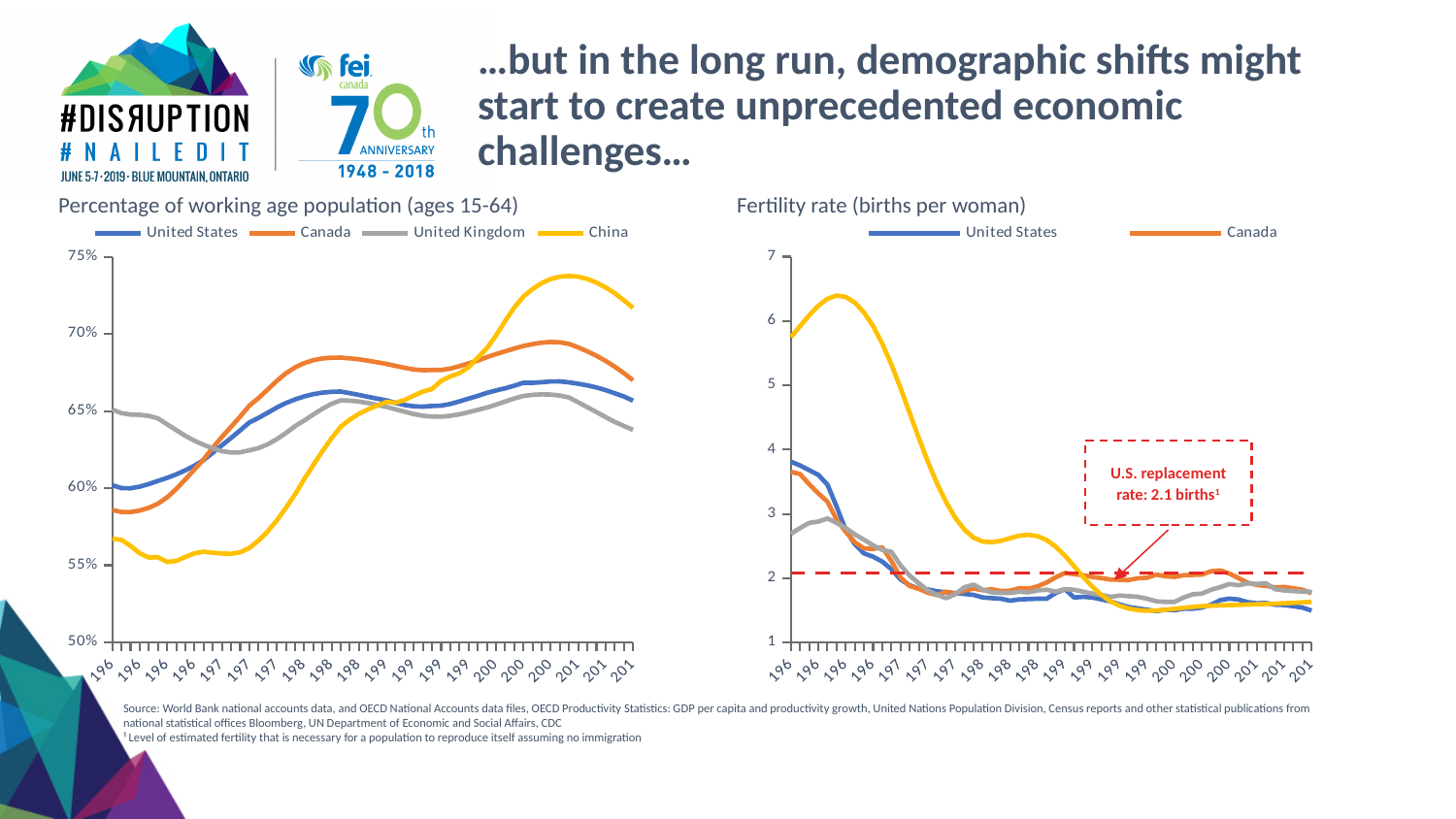

…but in the long run, demographic shifts might start to create unprecedented economic challenges…
Percentage of working age population (ages 15-64)
Fertility rate (births per woman)

### Chart

| Category | United States | Canada | United Kingdom | China |
|---|---|---|---|---|
| 1960 | 0.6018715139249651 | 0.5858088825754151 | 0.650929258369852 | 0.56727571649628 |
| 1961 | 0.60001766366127 | 0.584546316683536 | 0.64856064283308 | 0.566483344950937 |
| 1962 | 0.599879990274938 | 0.584487108175792 | 0.647668839404155 | 0.56255872872544 |
| 1963 | 0.600976982369943 | 0.585479728164601 | 0.647496242961884 | 0.557750311582521 |
| 1964 | 0.602673004562153 | 0.587308543524475 | 0.646846097134566 | 0.555005354981028 |
| 1965 | 0.604676743360401 | 0.589915754168861 | 0.645207004453723 | 0.555280894073583 |
| 1966 | 0.606659112868805 | 0.594078783320932 | 0.641363329519808 | 0.552202174143875 |
| 1967 | 0.608931130408768 | 0.59946933206778 | 0.637600082783941 | 0.5528215523097519 |
| 1968 | 0.611545042617895 | 0.605675200383127 | 0.633928668488009 | 0.555434427893707 |
| 1969 | 0.614623601168354 | 0.612179091972744 | 0.630665869524002 | 0.557729879951388 |
| 1970 | 0.618219417462294 | 0.6186760691654399 | 0.62808138447542 | 0.558814249991377 |
| 1971 | 0.6229838147728359 | 0.6263219372316491 | 0.6257619681148899 | 0.558136293301946 |
| 1972 | 0.6277446496776939 | 0.633227851986224 | 0.624021358374396 | 0.557615481206575 |
| 1973 | 0.632551101126937 | 0.639753834591752 | 0.623094189559139 | 0.557447285926806 |
| 1974 | 0.637489795811168 | 0.6464456684176809 | 0.6232322702917731 | 0.558460371362874 |
| 1975 | 0.6425521489225331 | 0.6534381340227149 | 0.624498898783919 | 0.561216959122415 |
| 1976 | 0.6455251796115801 | 0.6583548437113851 | 0.625997199337463 | 0.565924946358462 |
| 1977 | 0.6488639275121131 | 0.663890862570319 | 0.628400100103053 | 0.571886095344048 |
| 1978 | 0.65221352277329 | 0.669505251127234 | 0.631696629197307 | 0.579094636949656 |
| 1979 | 0.655152495292638 | 0.6744180452406241 | 0.635712101677208 | 0.587253186604765 |
| 1980 | 0.6574941736062939 | 0.6782511218986249 | 0.6401753117697839 | 0.595967628036503 |
| 1981 | 0.6594274632503211 | 0.6810305085216131 | 0.643828011837662 | 0.605781386826616 |
| 1982 | 0.660921729184679 | 0.682962961306417 | 0.64773800168537 | 0.615076508877648 |
| 1983 | 0.6619036165605451 | 0.684062554848748 | 0.651496336547361 | 0.623957828164231 |
| 1984 | 0.662432457342844 | 0.684560998414144 | 0.654643263409755 | 0.632321932229451 |
| 1985 | 0.662583191417869 | 0.684586531418146 | 0.6569051986225161 | 0.639809309047169 |
| 1986 | 0.6615512239903479 | 0.684150193375478 | 0.656706316014981 | 0.6444234096933169 |
| 1987 | 0.660401339081357 | 0.683479598578324 | 0.6561275375244171 | 0.648180134692594 |
| 1988 | 0.659182080157058 | 0.68260779471692 | 0.6551674393351741 | 0.65106275237708 |
| 1989 | 0.6579894206058 | 0.6815827730827659 | 0.65394926878357 | 0.653467919709492 |
| 1990 | 0.65691730030438 | 0.6804766819246101 | 0.652637391830147 | 0.655868651259777 |
| 1991 | 0.655230895565416 | 0.6792221292037409 | 0.6511304163781 | 0.655328332913109 |
| 1992 | 0.653904151748144 | 0.6779615527570649 | 0.649544518472346 | 0.657110561969849 |
| 1993 | 0.6530554593173009 | 0.6769412380901 | 0.648035290187472 | 0.660017220210602 |
| 1994 | 0.6528267552458751 | 0.676443871995868 | 0.6469153127191469 | 0.6625589223152031 |
| 1995 | 0.6532467322404161 | 0.676570733390265 | 0.6463804634839291 | 0.664235549577445 |
| 1996 | 0.653475883551245 | 0.6765642662047421 | 0.646335347688389 | 0.669569341229923 |
| 1997 | 0.65457199463074 | 0.677477422947081 | 0.6468859501209261 | 0.672408186762589 |
| 1998 | 0.656224910526813 | 0.679051892340328 | 0.647911404398447 | 0.6745158951923641 |
| 1999 | 0.658030605552289 | 0.680870656760891 | 0.649227272708703 | 0.678296060917899 |
| 2000 | 0.6597939786237581 | 0.682675948966697 | 0.650721088863726 | 0.684625742023468 |
| 2001 | 0.6617519492753701 | 0.684889236110081 | 0.652223085554813 | 0.6906510300405689 |
| 2002 | 0.6633056498998791 | 0.68685962266269 | 0.6540958018248441 | 0.6988549872410751 |
| 2003 | 0.6647249366839619 | 0.688679417092668 | 0.6561337082631211 | 0.708254308998727 |
| 2004 | 0.666357094610638 | 0.6904618009148651 | 0.658092023983383 | 0.7170248836285541 |
| 2005 | 0.668257288179402 | 0.6921070317808671 | 0.6597563537754909 | 0.7241346618317139 |
| 2006 | 0.6682514214711691 | 0.693321033111993 | 0.6604580765942021 | 0.729013844679579 |
| 2007 | 0.668667492750008 | 0.694282713846897 | 0.660809259548128 | 0.732913667074869 |
| 2008 | 0.669131616975027 | 0.694763539383919 | 0.6606820347520831 | 0.735570733014317 |
| 2009 | 0.6691570255921949 | 0.694533778520526 | 0.6600168899229589 | 0.73706685826964 |
| 2010 | 0.6685569661653059 | 0.6934999631826451 | 0.65879746996703 | 0.737515311047533 |
| 2011 | 0.6676900153081791 | 0.691172710943708 | 0.655636234016731 | 0.737059900266319 |
| 2012 | 0.666622959511348 | 0.6886837386236181 | 0.652484228485675 | 0.735597493353795 |
| 2013 | 0.665248910716167 | 0.685820323895608 | 0.6492846734841029 | 0.733217109544214 |
| 2014 | 0.663536010252639 | 0.6824925049279971 | 0.6460664123424 | 0.730094910994939 |
| 2015 | 0.6614679627110699 | 0.67874374170873 | 0.6429381097749319 | 0.726382619611355 |
| 2016 | 0.6594029128566341 | 0.6745639314516341 | 0.640307889938457 | 0.721765545818009 |
| 2017 | 0.656735621238453 | 0.669906364368542 | 0.6377157633804029 | 0.716818020231928 |

### Chart

| Category | United States | Canada | United Kingdom | China | U.S. replacement rate |
|---|---|---|---|---|---|
| 1960 | 3.811 | 3.654 | 2.69 | 5.748 | 2.08 |
| 1961 | 3.753 | 3.62 | 2.78 | 5.919 | 2.08 |
| 1962 | 3.681 | 3.461 | 2.86 | 6.089 | 2.08 |
| 1963 | 3.607 | 3.319 | 2.88 | 6.237 | 2.08 |
| 1964 | 3.456 | 3.19 | 2.93 | 6.346 | 2.08 |
| 1965 | 3.115 | 2.913 | 2.86 | 6.396 | 2.08 |
| 1966 | 2.749 | 2.721 | 2.78 | 6.375 | 2.08 |
| 1967 | 2.528 | 2.558 | 2.68 | 6.286 | 2.08 |
| 1968 | 2.386 | 2.464 | 2.6 | 6.133 | 2.08 |
| 1969 | 2.334 | 2.456 | 2.51 | 5.92 | 2.08 |
| 1970 | 2.258 | 2.48 | 2.44 | 5.648 | 2.08 |
| 1971 | 2.141 | 2.266 | 2.41 | 5.322 | 2.08 |
| 1972 | 1.98 | 2.01 | 2.2 | 4.956 | 2.08 |
| 1973 | 1.89 | 1.879 | 2.04 | 4.57 | 2.08 |
| 1974 | 1.837 | 1.835 | 1.92 | 4.181 | 2.08 |
| 1975 | 1.824 | 1.774 | 1.81 | 3.809 | 2.08 |
| 1976 | 1.796 | 1.738 | 1.74 | 3.472 | 2.08 |
| 1977 | 1.782 | 1.79 | 1.69 | 3.18 | 2.08 |
| 1978 | 1.768 | 1.76 | 1.75 | 2.938 | 2.08 |
| 1979 | 1.754 | 1.808 | 1.86 | 2.753 | 2.08 |
| 1980 | 1.74 | 1.8395 | 1.9 | 2.63 | 2.08 |
| 1981 | 1.7 | 1.812 | 1.82 | 2.57 | 2.08 |
| 1982 | 1.69 | 1.8275 | 1.78 | 2.56 | 2.08 |
| 1983 | 1.68 | 1.799 | 1.77 | 2.582 | 2.08 |
| 1984 | 1.65 | 1.8065 | 1.77 | 2.623 | 2.08 |
| 1985 | 1.67 | 1.844 | 1.79 | 2.661 | 2.08 |
| 1986 | 1.675 | 1.8375 | 1.78 | 2.675 | 2.08 |
| 1987 | 1.68 | 1.872 | 1.81 | 2.654 | 2.08 |
| 1988 | 1.68 | 1.934 | 1.82 | 2.593 | 2.08 |
| 1989 | 1.77 | 2.014 | 1.79 | 2.489 | 2.08 |
| 1990 | 1.83 | 2.081 | 1.83 | 2.35 | 2.08 |
| 1991 | 1.7 | 2.0625 | 1.82 | 2.187 | 2.08 |
| 1992 | 1.71 | 2.046 | 1.79 | 2.021 | 2.08 |
| 1993 | 1.7 | 2.0195 | 1.76 | 1.868 | 2.08 |
| 1994 | 1.6695 | 2.0015 | 1.74 | 1.739 | 2.08 |
| 1995 | 1.639 | 1.978 | 1.71 | 1.639 | 2.08 |
| 1996 | 1.592 | 1.976 | 1.73 | 1.571 | 2.08 |
| 1997 | 1.55 | 1.971 | 1.72 | 1.527 | 2.08 |
| 1998 | 1.52933333333333 | 1.999 | 1.71 | 1.503 | 2.08 |
| 1999 | 1.50866666666667 | 2.0075 | 1.68 | 1.494 | 2.08 |
| 2000 | 1.488 | 2.056 | 1.64 | 1.497 | 2.08 |
| 2001 | 1.5104 | 2.0305 | 1.63 | 1.508 | 2.08 |
| 2002 | 1.5014 | 2.0205 | 1.63 | 1.524 | 2.08 |
| 2003 | 1.5251 | 2.0475 | 1.7 | 1.54 | 2.08 |
| 2004 | 1.5258 | 2.0515 | 1.75 | 1.554 | 2.08 |
| 2005 | 1.5434 | 2.057 | 1.76 | 1.565 | 2.08 |
| 2006 | 1.5862 | 2.108 | 1.82 | 1.572 | 2.08 |
| 2007 | 1.6589 | 2.12 | 1.86 | 1.577 | 2.08 |
| 2008 | 1.6808 | 2.072 | 1.91 | 1.581 | 2.08 |
| 2009 | 1.668 | 2.002 | 1.89 | 1.586 | 2.08 |
| 2010 | 1.6269 | 1.931 | 1.92 | 1.59 | 2.08 |
| 2011 | 1.61 | 1.8945 | 1.91 | 1.594 | 2.08 |
| 2012 | 1.6142 | 1.8805 | 1.92 | 1.599 | 2.08 |
| 2013 | 1.587 | 1.8575 | 1.83 | 1.604 | 2.08 |
| 2014 | 1.5818 | 1.8625 | 1.81 | 1.61 | 2.08 |
| 2015 | 1.563 | 1.8435 | 1.8 | 1.617 | 2.08 |
| 2016 | 1.5433 | 1.8205 | 1.79 | 1.624 | 2.08 |
| 2017 | 1.4961 | 1.7655 | 1.79 | 1.631 | 2.08 |
U.S. replacement rate: 2.1 births1
Source: World Bank national accounts data, and OECD National Accounts data files, OECD Productivity Statistics: GDP per capita and productivity growth, United Nations Population Division, Census reports and other statistical publications from national statistical offices Bloomberg, UN Department of Economic and Social Affairs, CDC
¹ Level of estimated fertility that is necessary for a population to reproduce itself assuming no immigration